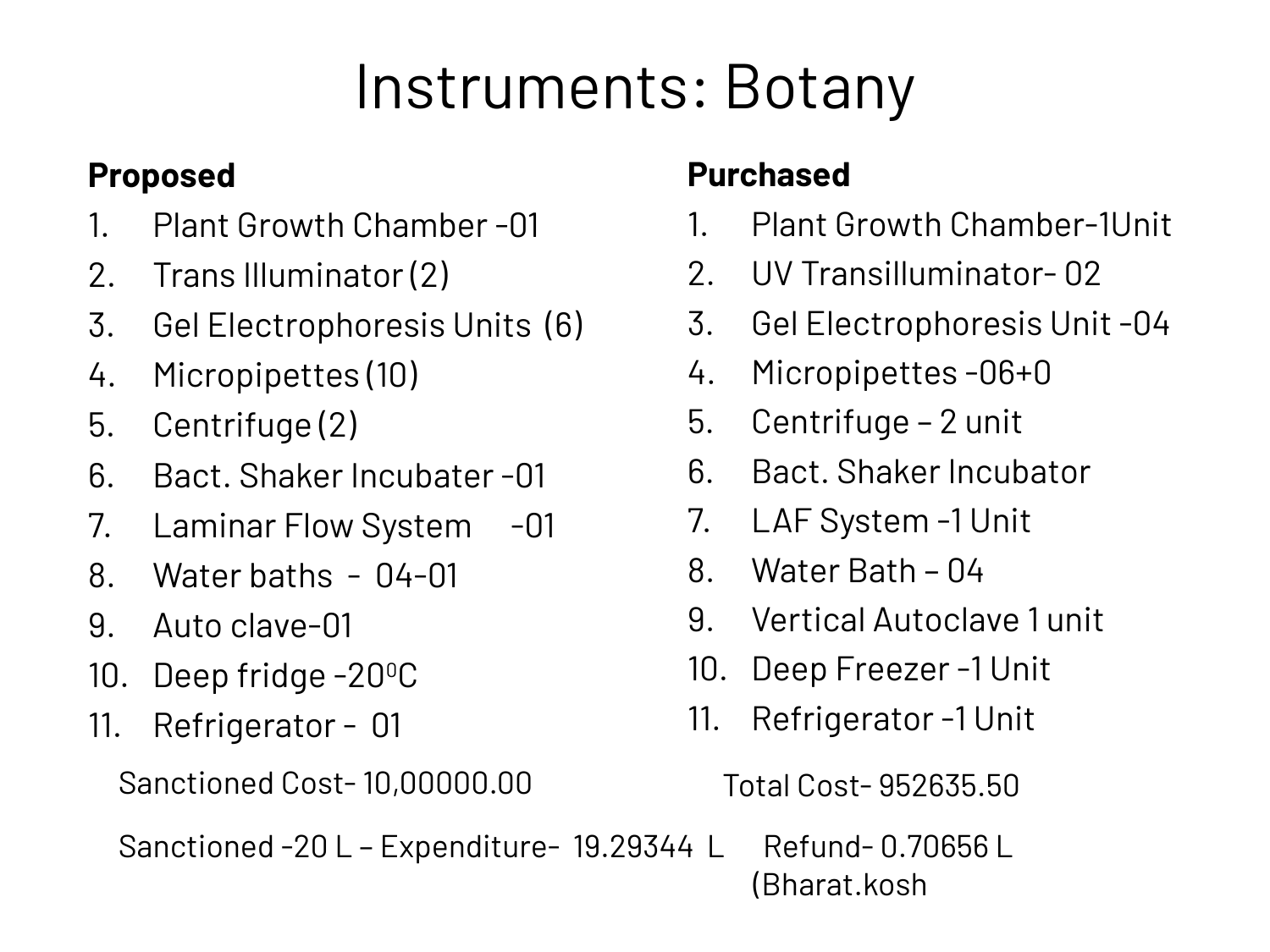

# Instruments: Botany
Purchased
Plant Growth Chamber-1Unit
UV Transilluminator- 02
Gel Electrophoresis Unit -04
Micropipettes -06+0
Centrifuge – 2 unit
Bact. Shaker Incubator
LAF System -1 Unit
Water Bath – 04
Vertical Autoclave 1 unit
Deep Freezer -1 Unit
Refrigerator -1 Unit

Proposed
Plant Growth Chamber -01
Trans Illuminator (2)
Gel Electrophoresis Units  (6)
Micropipettes (10)
Centrifuge (2)
Bact. Shaker Incubater -01
Laminar Flow System	-01
Water baths  -  04-01
Auto clave-01
Deep fridge -200C
Refrigerator -  01
Sanctioned Cost- 10,00000.00
Total Cost- 952635.50
Sanctioned -20 L – Expenditure-  19.29344  L      Refund- 0.70656 L
                                                                                                    (Bharat.kosh